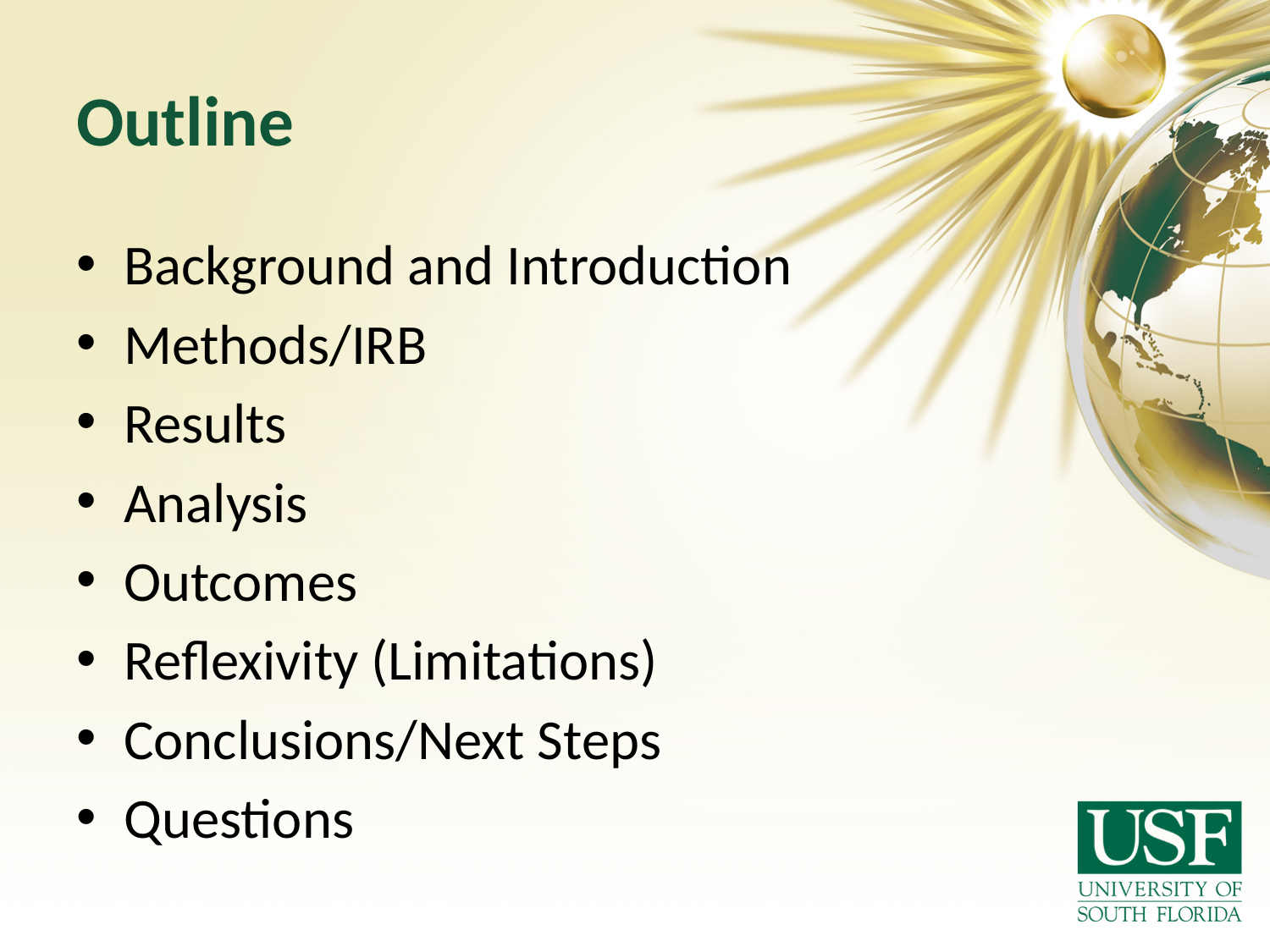

# Outline
Background and Introduction
Methods/IRB
Results
Analysis
Outcomes
Reflexivity (Limitations)
Conclusions/Next Steps
Questions